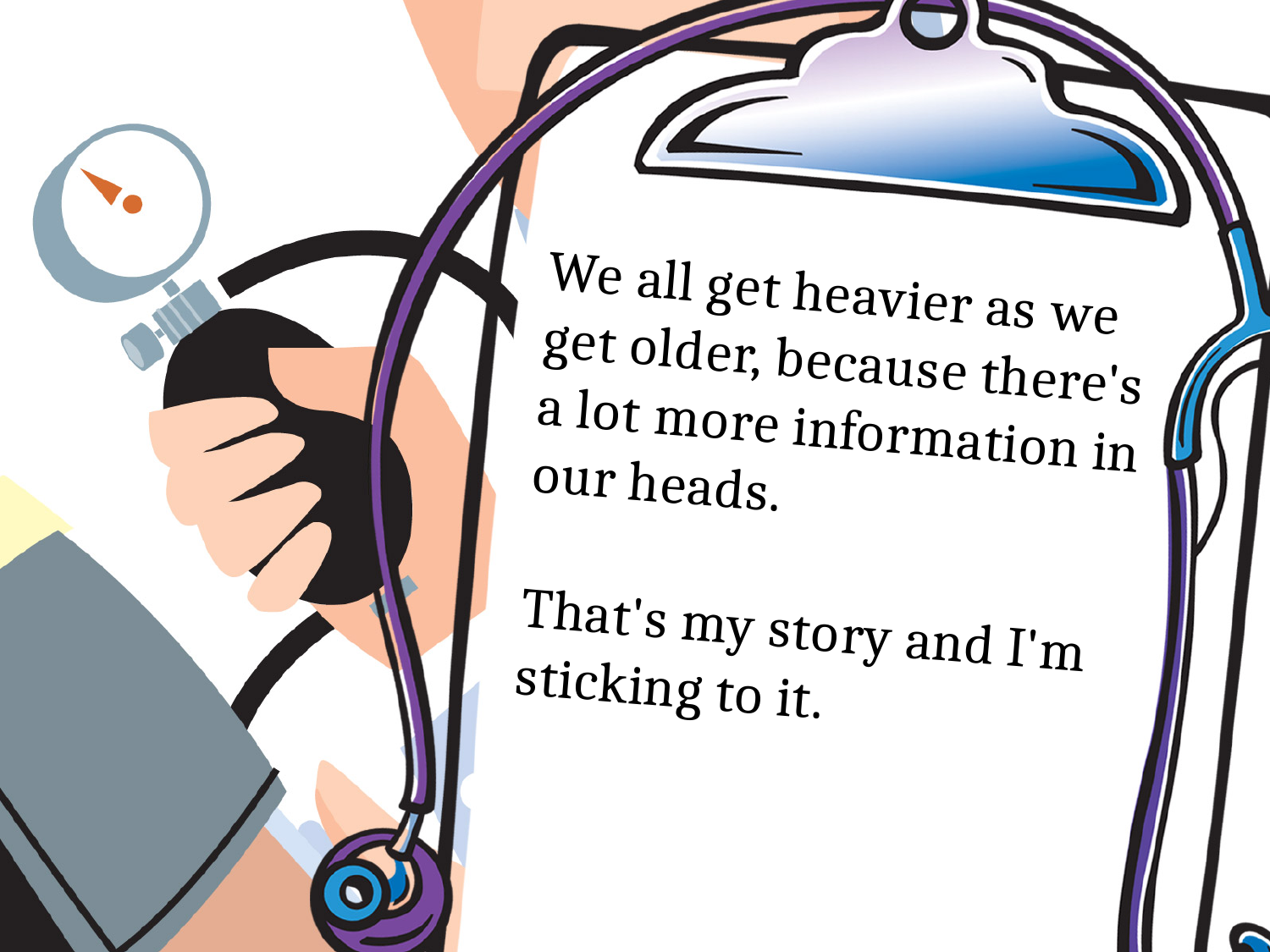

We all get heavier as we get older, because there's a lot more information in our heads.

That's my story and I'm sticking to it.